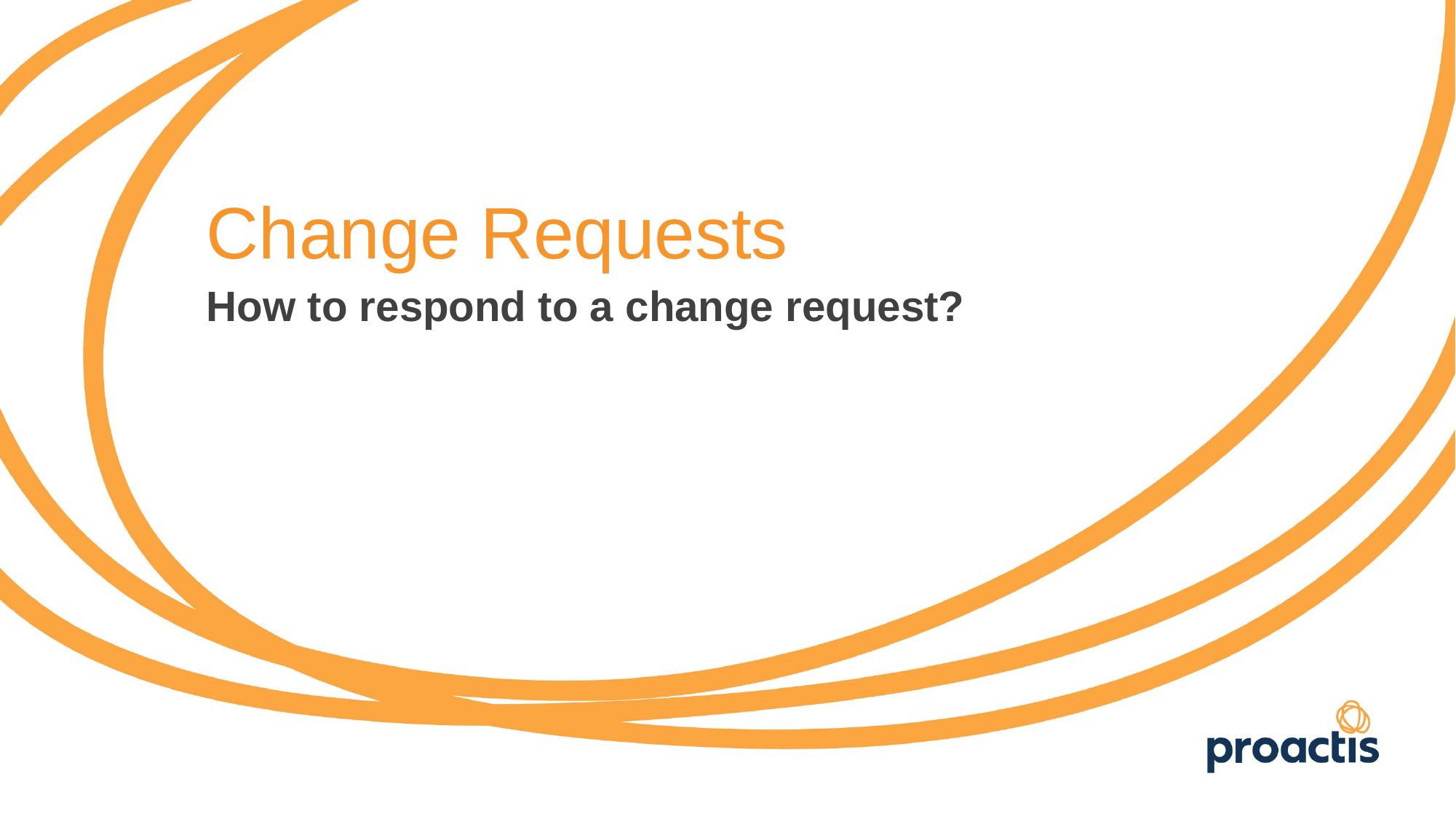

Change Requests
How to respond to a change request?